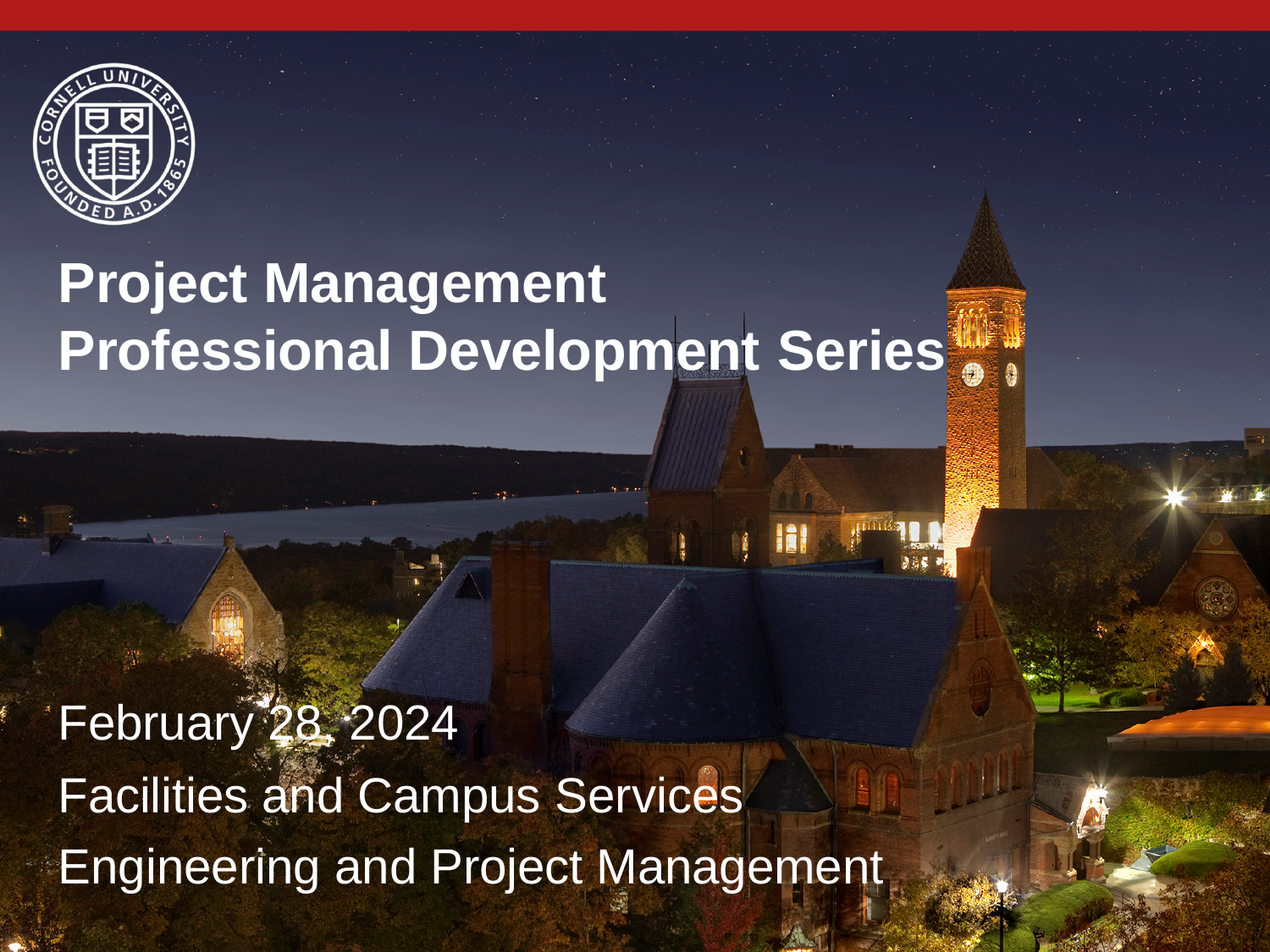

Project Management  Professional Development Series
February 28, 2024
Facilities and Campus Services  Engineering and Project Management